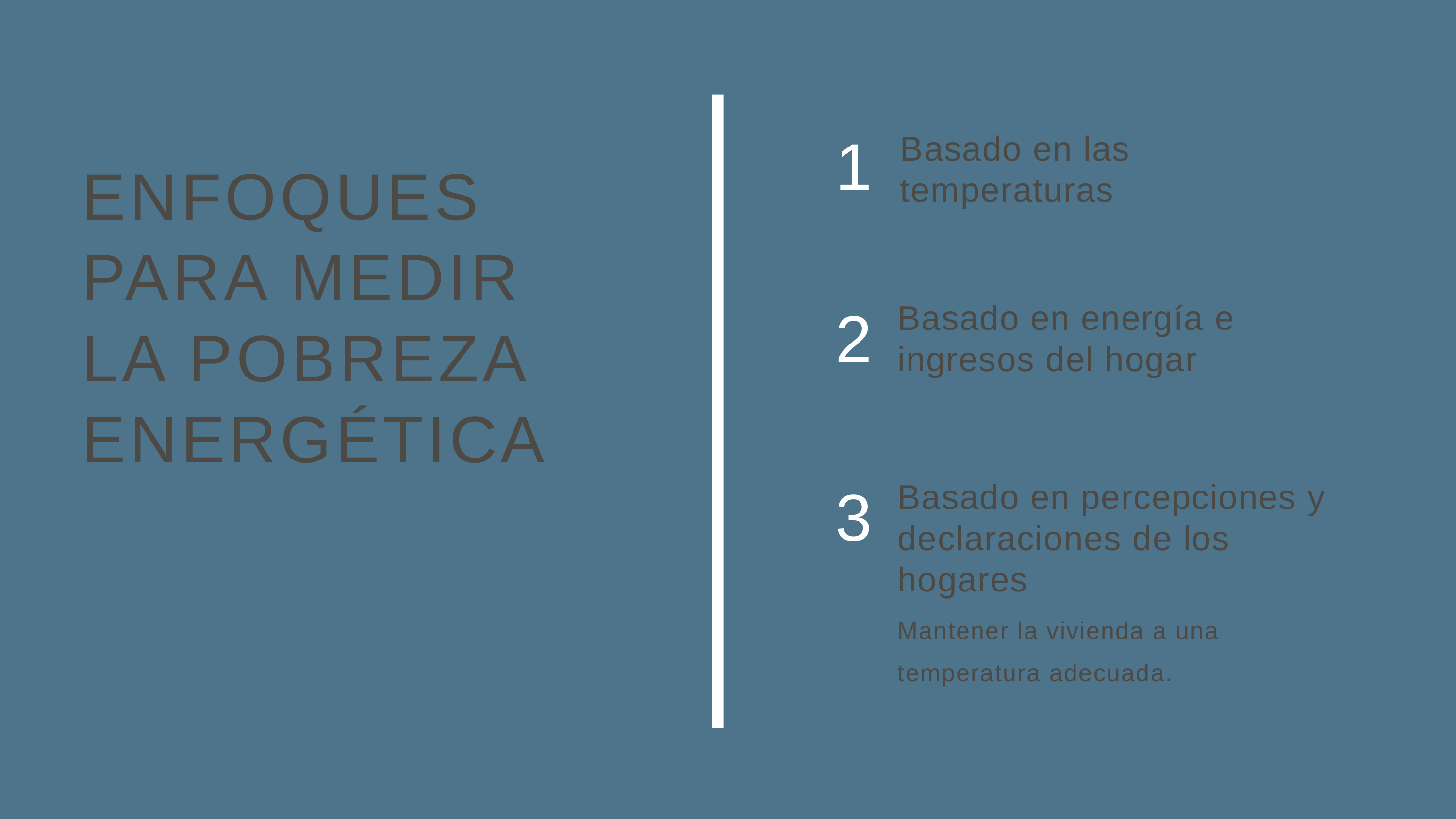

1
Basado en las temperaturas
ENFOQUES PARA MEDIR LA POBREZA ENERGÉTICA
2
Basado en energía e ingresos del hogar

3
Basado en percepciones y declaraciones de los hogares
Mantener la vivienda a una temperatura adecuada.